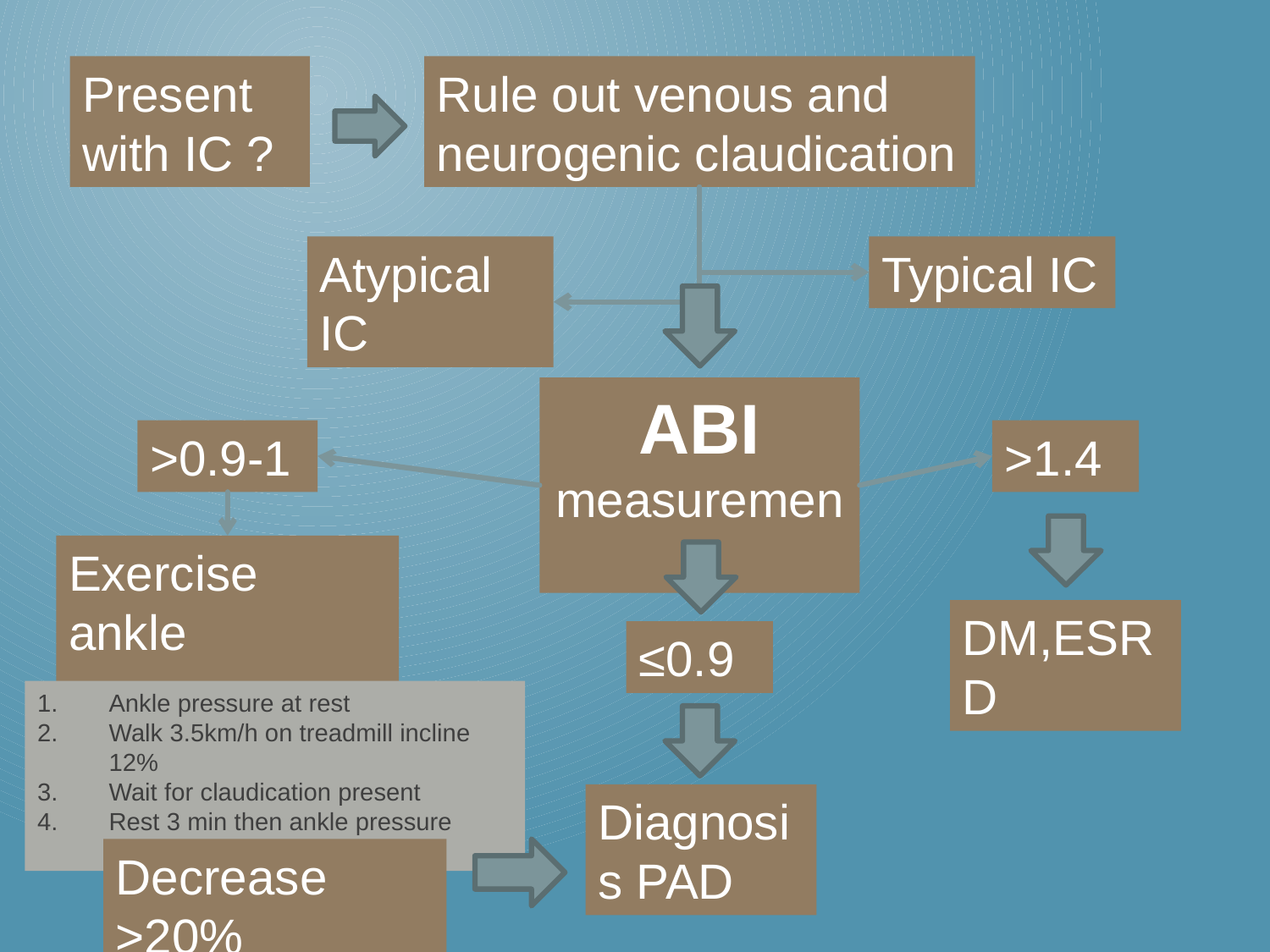

Present with IC ?
Rule out venous and neurogenic claudication

Atypical IC
Typical IC

ABI measurement
>0.9-1
>1.4

Exercise ankle pressure

DM,ESRD
≤0.9
Ankle pressure at rest
Walk 3.5km/h on treadmill incline 12%
Wait for claudication present
Rest 3 min then ankle pressure again

Diagnosis PAD
Decrease >20%